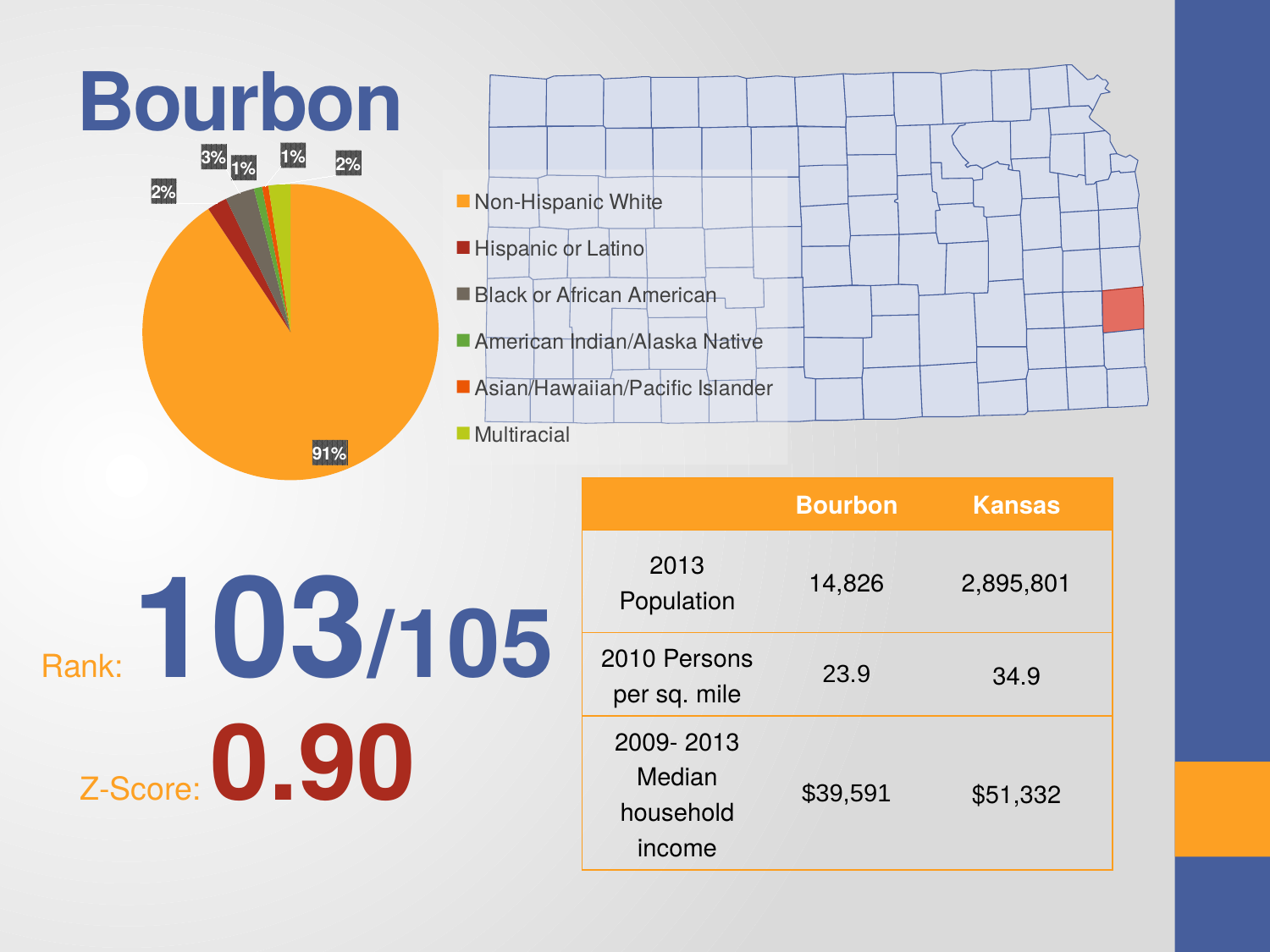

# Bourbon

### Chart

| Category | Bourbon |
|---|---|
| Non-Hispanic White | 0.911 |
| Hispanic or Latino | 0.022 |
| Black or African American | 0.032 |
| American Indian/Alaska Native | 0.009 |
| Asian/Hawaiian/Pacific Islander | 0.007 |
| Multiracial  | 0.024 |
|  | Bourbon | Kansas |
| --- | --- | --- |
| 2013 Population | 14,826 | 2,895,801 |
| 2010 Persons per sq. mile | 23.9 | 34.9 |
| 2009- 2013 Median household income | $39,591 | $51,332 |
Rank: 103/105
Z-Score: 0.90